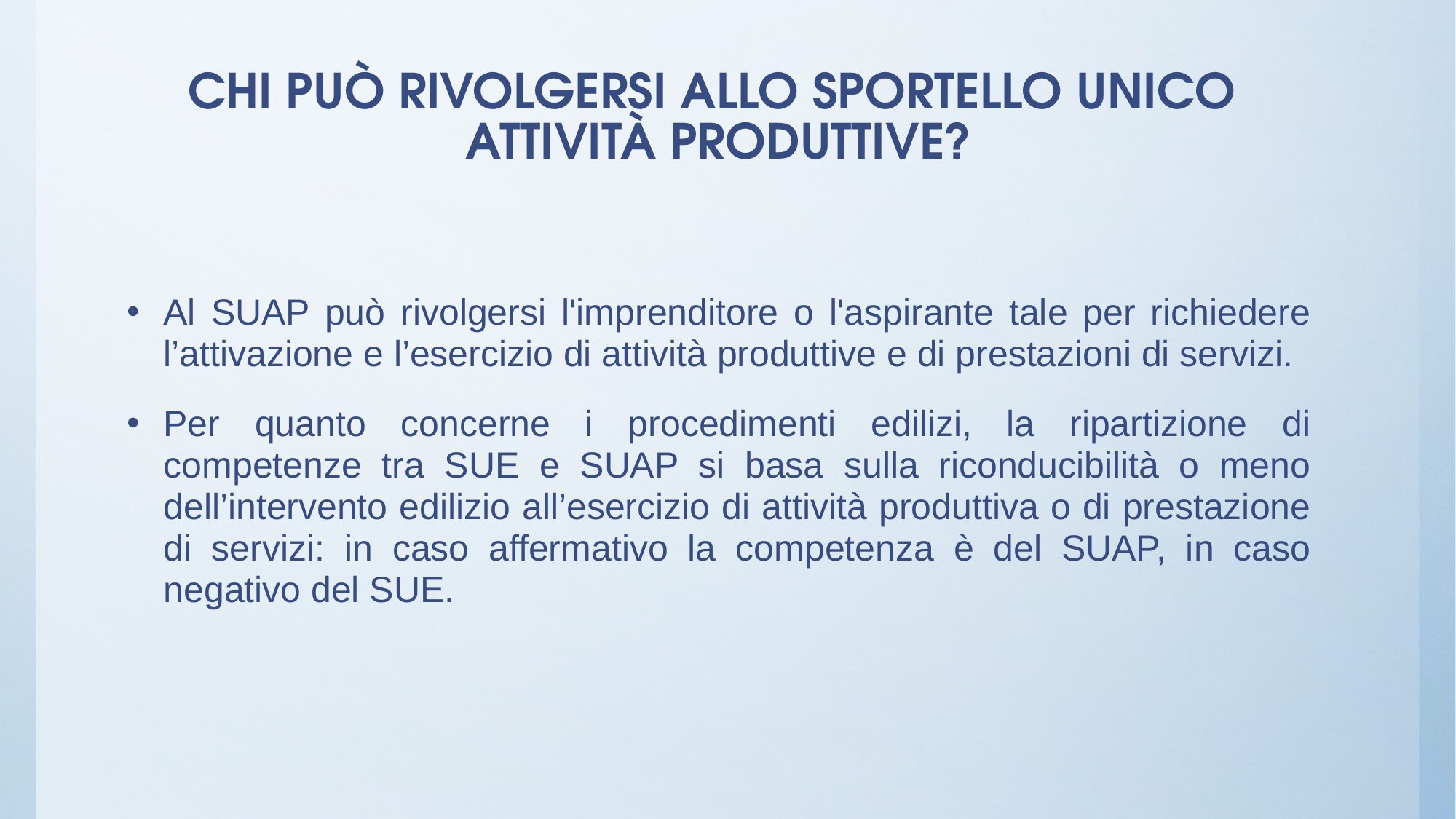

# CHI PUÒ RIVOLGERSI ALLO SPORTELLO UNICO ATTIVITÀ PRODUTTIVE?
Al SUAP può rivolgersi l'imprenditore o l'aspirante tale per richiedere l’attivazione e l’esercizio di attività produttive e di prestazioni di servizi.
Per quanto concerne i procedimenti edilizi, la ripartizione di competenze tra SUE e SUAP si basa sulla riconducibilità o meno dell’intervento edilizio all’esercizio di attività produttiva o di prestazione di servizi: in caso affermativo la competenza è del SUAP, in caso negativo del SUE.